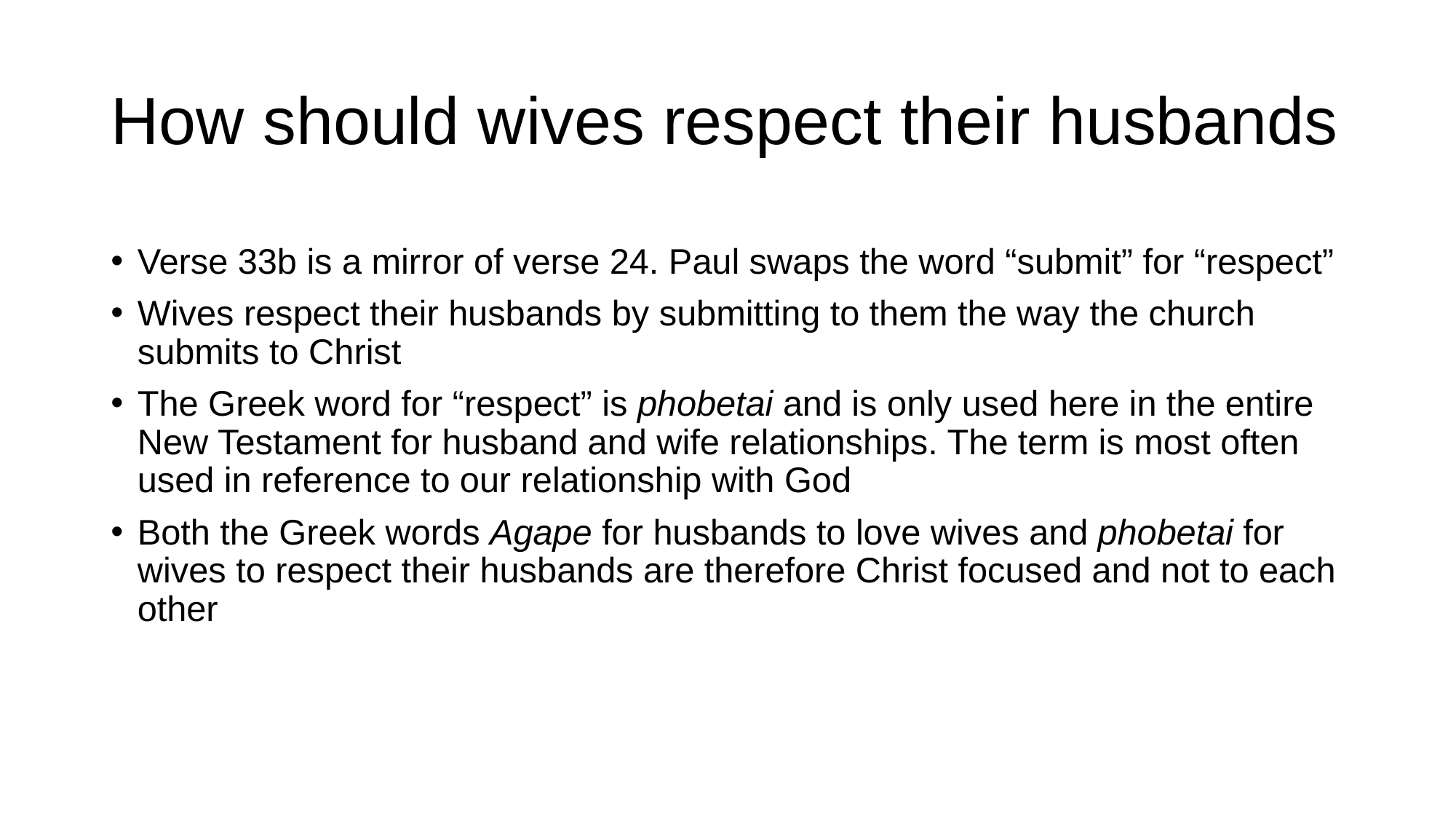

# How should wives respect their husbands
Verse 33b is a mirror of verse 24. Paul swaps the word “submit” for “respect”
Wives respect their husbands by submitting to them the way the church submits to Christ
The Greek word for “respect” is phobetai and is only used here in the entire New Testament for husband and wife relationships. The term is most often used in reference to our relationship with God
Both the Greek words Agape for husbands to love wives and phobetai for wives to respect their husbands are therefore Christ focused and not to each other